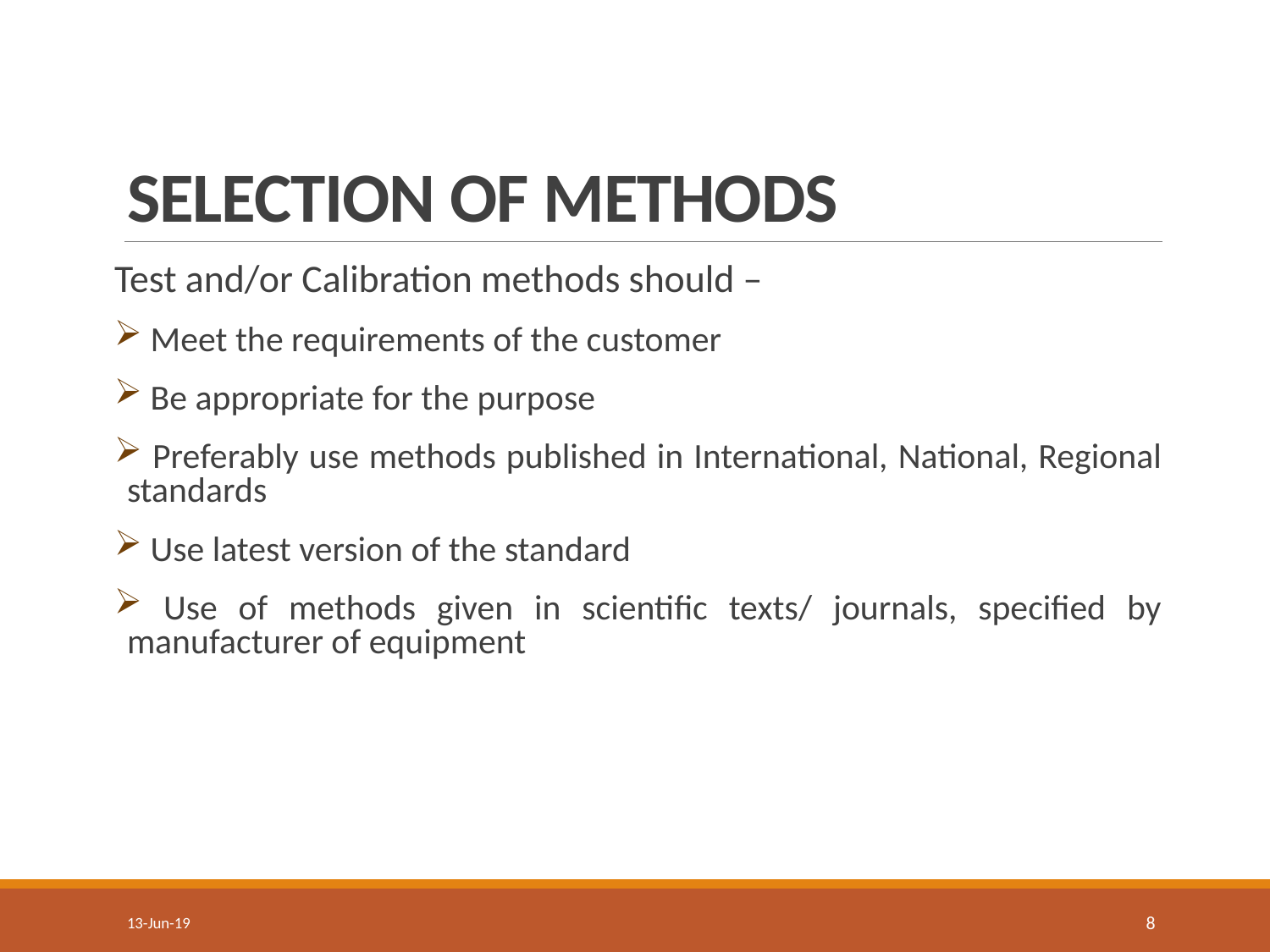

# Selection Of Methods
Test and/or Calibration methods should –
 Meet the requirements of the customer
 Be appropriate for the purpose
 Preferably use methods published in International, National, Regional standards
 Use latest version of the standard
 Use of methods given in scientific texts/ journals, specified by manufacturer of equipment

13-Jun-19
8